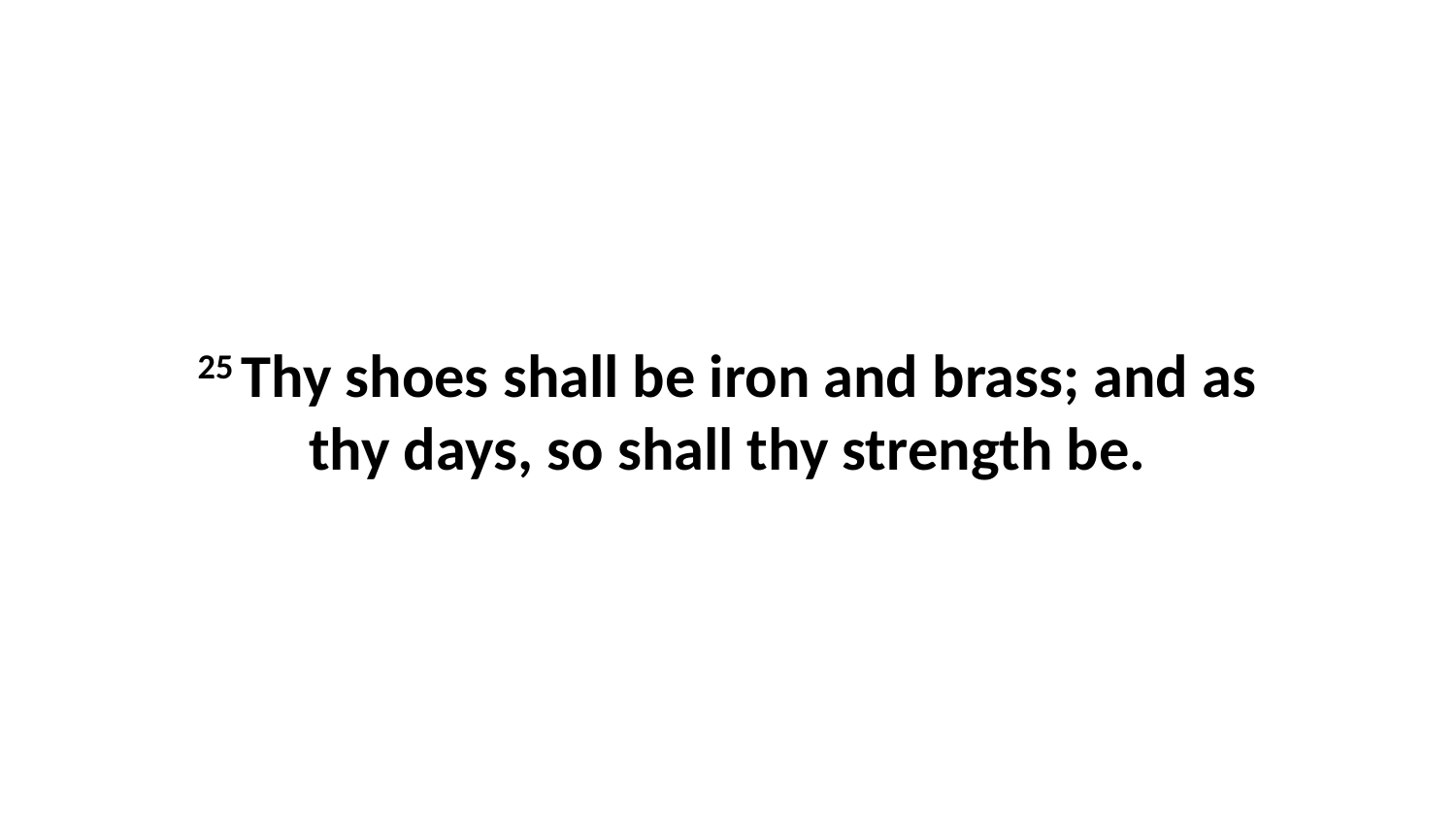

25 Thy shoes shall be iron and brass; and as thy days, so shall thy strength be.